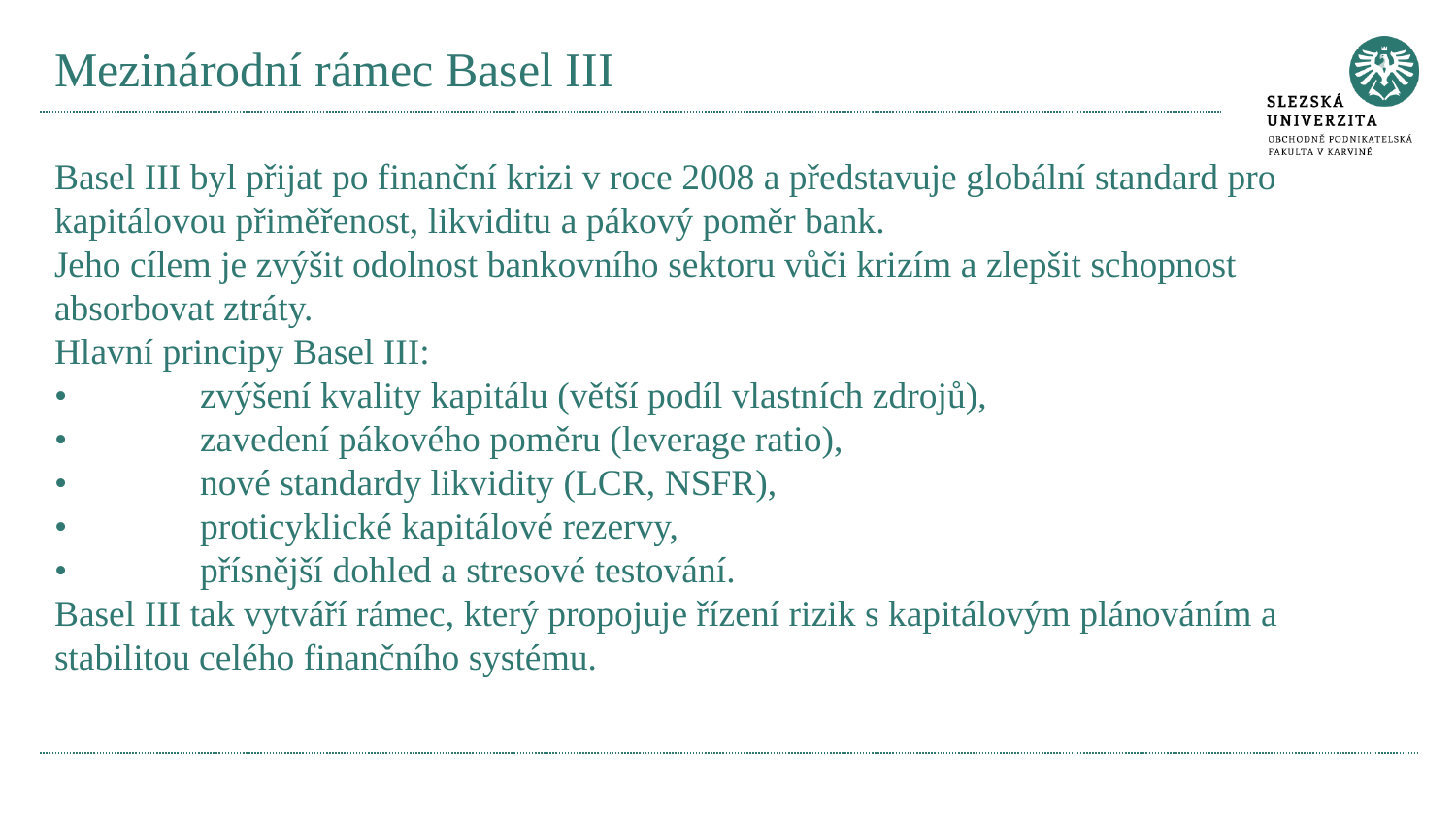

# Mezinárodní rámec Basel III
Basel III byl přijat po finanční krizi v roce 2008 a představuje globální standard pro kapitálovou přiměřenost, likviditu a pákový poměr bank.
Jeho cílem je zvýšit odolnost bankovního sektoru vůči krizím a zlepšit schopnost absorbovat ztráty.
Hlavní principy Basel III:
•	zvýšení kvality kapitálu (větší podíl vlastních zdrojů),
•	zavedení pákového poměru (leverage ratio),
•	nové standardy likvidity (LCR, NSFR),
•	proticyklické kapitálové rezervy,
•	přísnější dohled a stresové testování.
Basel III tak vytváří rámec, který propojuje řízení rizik s kapitálovým plánováním a stabilitou celého finančního systému.